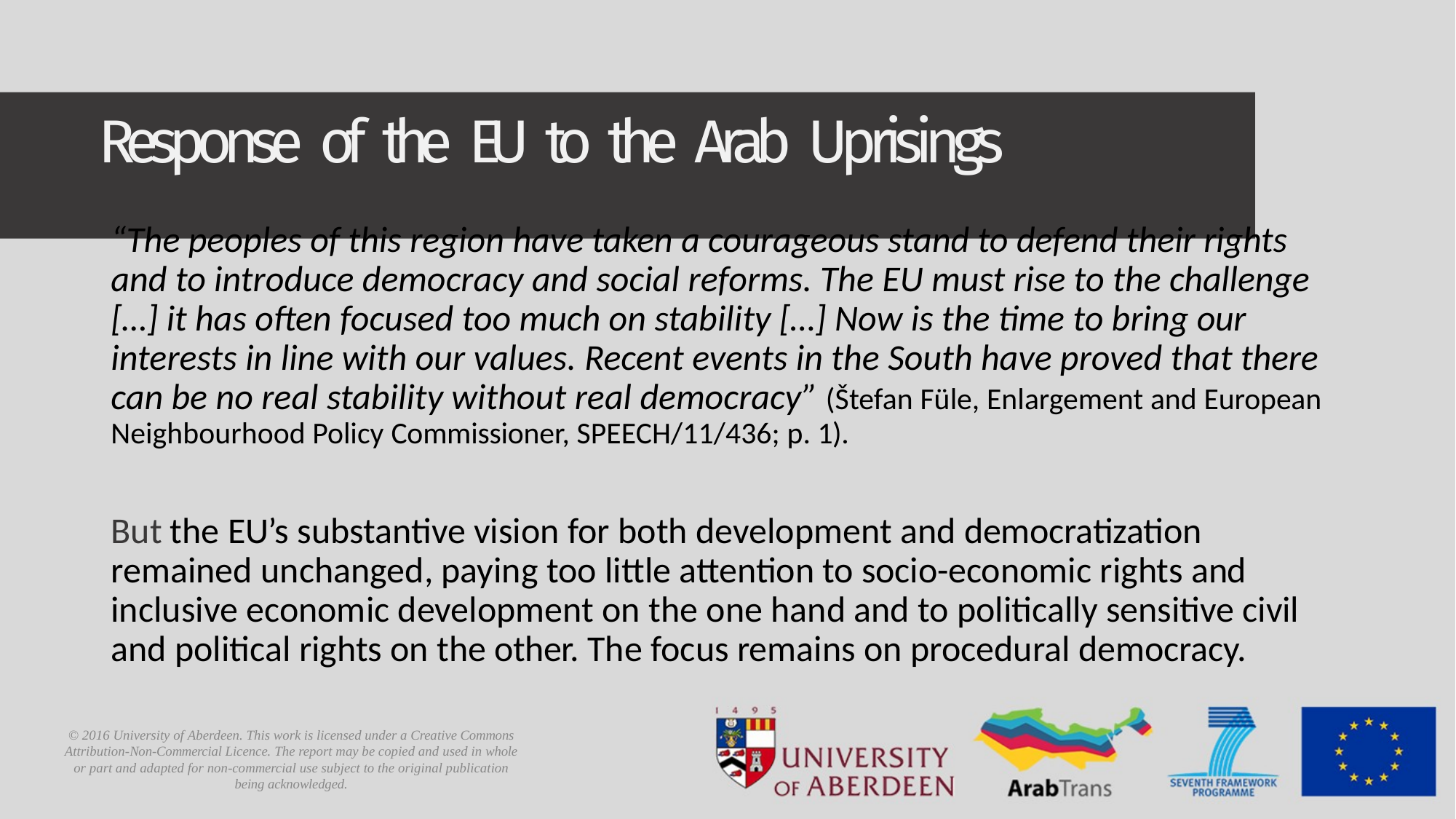

# Response of the EU to the Arab Uprisings
“The peoples of this region have taken a courageous stand to defend their rights and to introduce democracy and social reforms. The EU must rise to the challenge […] it has often focused too much on stability […] Now is the time to bring our interests in line with our values. Recent events in the South have proved that there can be no real stability without real democracy” (Štefan Füle, Enlargement and European Neighbourhood Policy Commissioner, SPEECH/11/436; p. 1).

But the EU’s substantive vision for both development and democratization remained unchanged, paying too little attention to socio-economic rights and inclusive economic development on the one hand and to politically sensitive civil and political rights on the other. The focus remains on procedural democracy.
© 2016 University of Aberdeen. This work is licensed under a Creative Commons Attribution-Non-Commercial Licence. The report may be copied and used in whole or part and adapted for non-commercial use subject to the original publication being acknowledged.